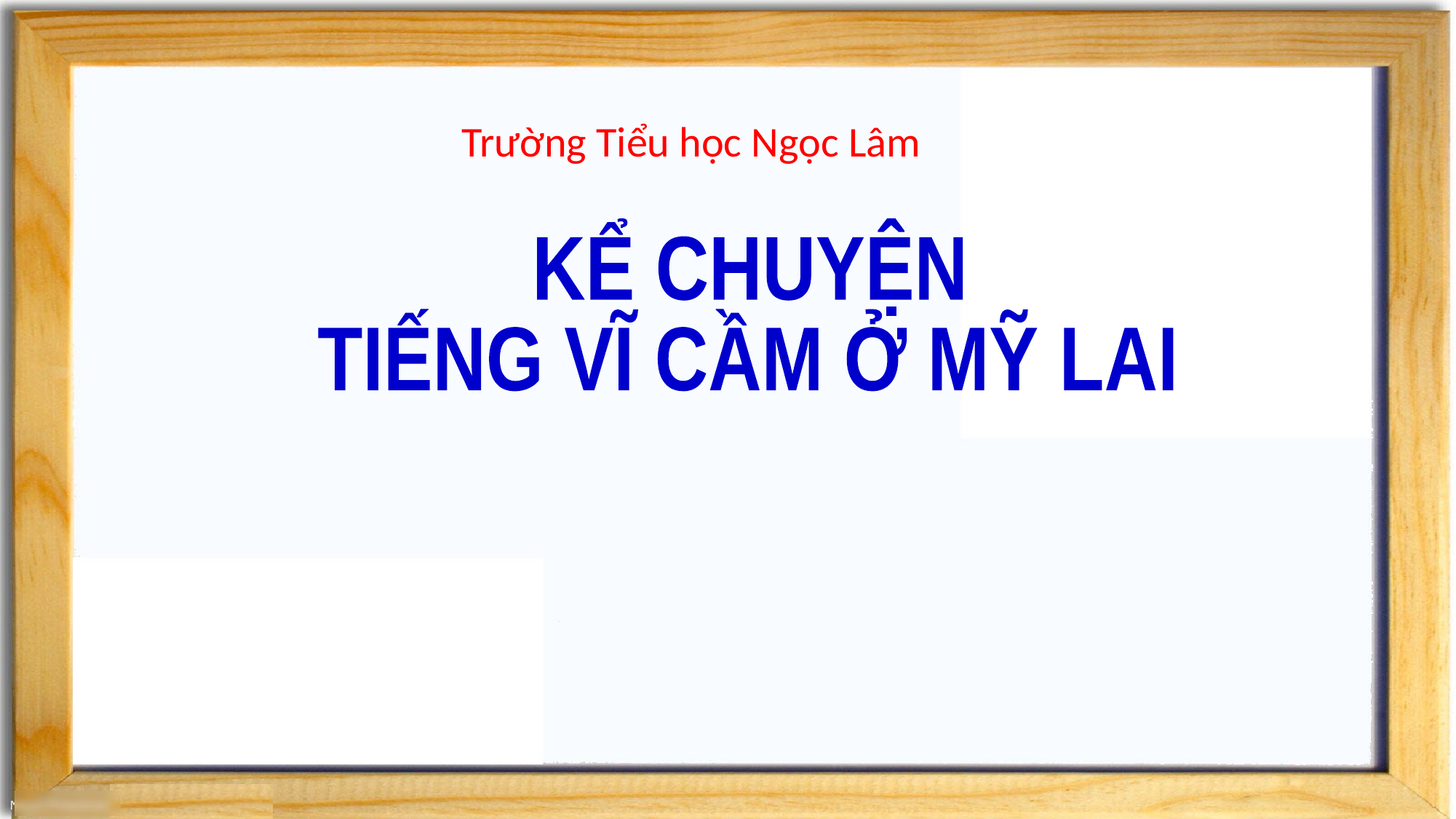

Trường Tiểu học Ngọc Lâm
KỂ CHUYỆN
TIẾNG VĨ CẦM Ở MỸ LAI